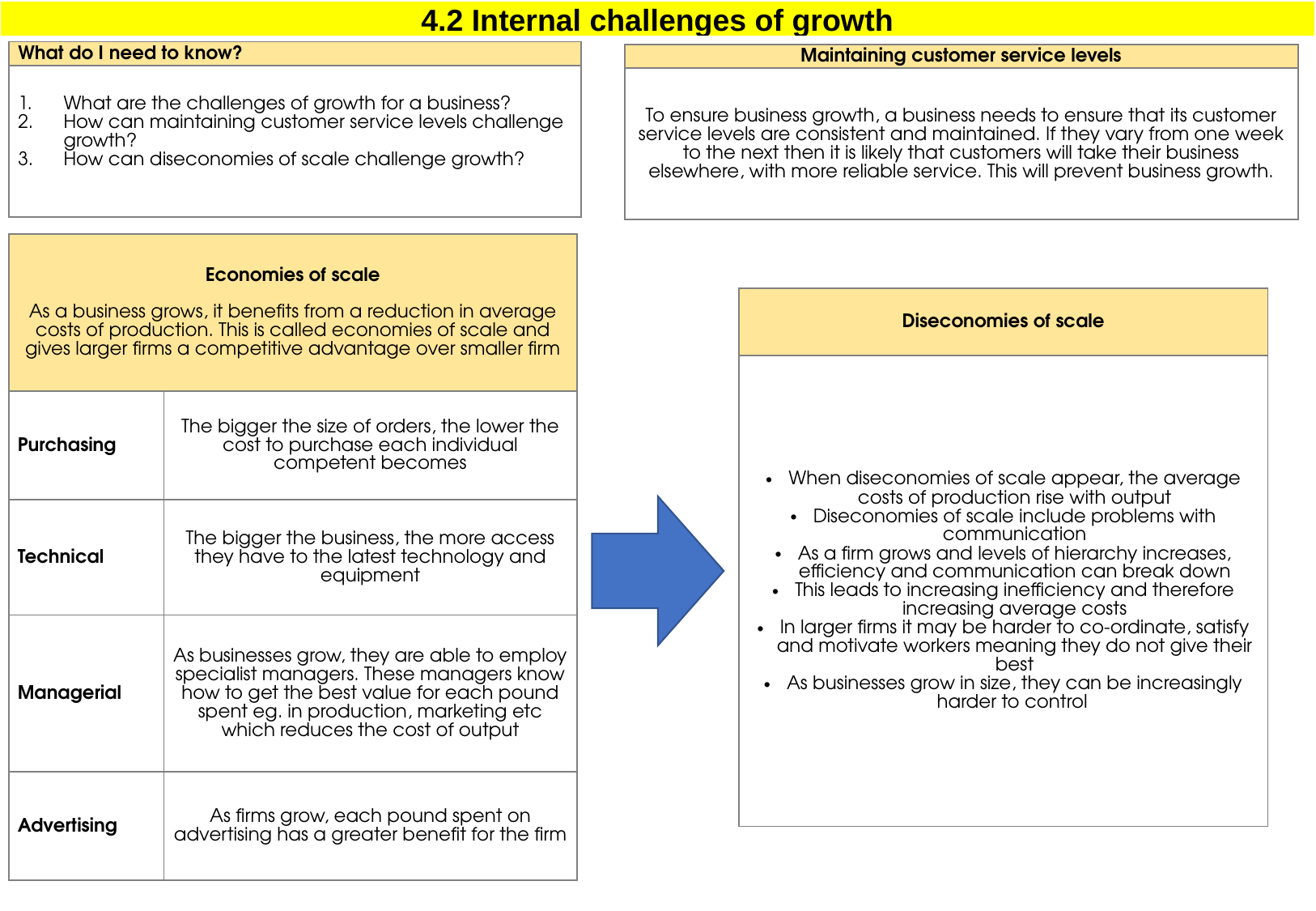

| 4.2 Internal challenges of growth |
| --- |
| What do I need to know? |
| --- |
| What are the challenges of growth for a business? How can maintaining customer service levels challenge growth? How can diseconomies of scale challenge growth? |
| Maintaining customer service levels |
| --- |
| To ensure business growth, a business needs to ensure that its customer service levels are consistent and maintained. If they vary from one week to the next then it is likely that customers will take their business elsewhere, with more reliable service. This will prevent business growth. |
| Economies of scale As a business grows, it benefits from a reduction in average costs of production. This is called economies of scale and gives larger firms a competitive advantage over smaller firm |  |
| --- | --- |
| Purchasing | The bigger the size of orders, the lower the cost to purchase each individual competent becomes |
| Technical | The bigger the business, the more access they have to the latest technology and equipment |
| Managerial | As businesses grow, they are able to employ specialist managers. These managers know how to get the best value for each pound spent eg. in production, marketing etc which reduces the cost of output |
| Advertising | As firms grow, each pound spent on advertising has a greater benefit for the firm |
| Diseconomies of scale |
| --- |
| When diseconomies of scale appear, the average costs of production rise with output Diseconomies of scale include problems with communication As a firm grows and levels of hierarchy increases, efficiency and communication can break down This leads to increasing inefficiency and therefore increasing average costs In larger firms it may be harder to co-ordinate, satisfy and motivate workers meaning they do not give their best As businesses grow in size, they can be increasingly harder to control |